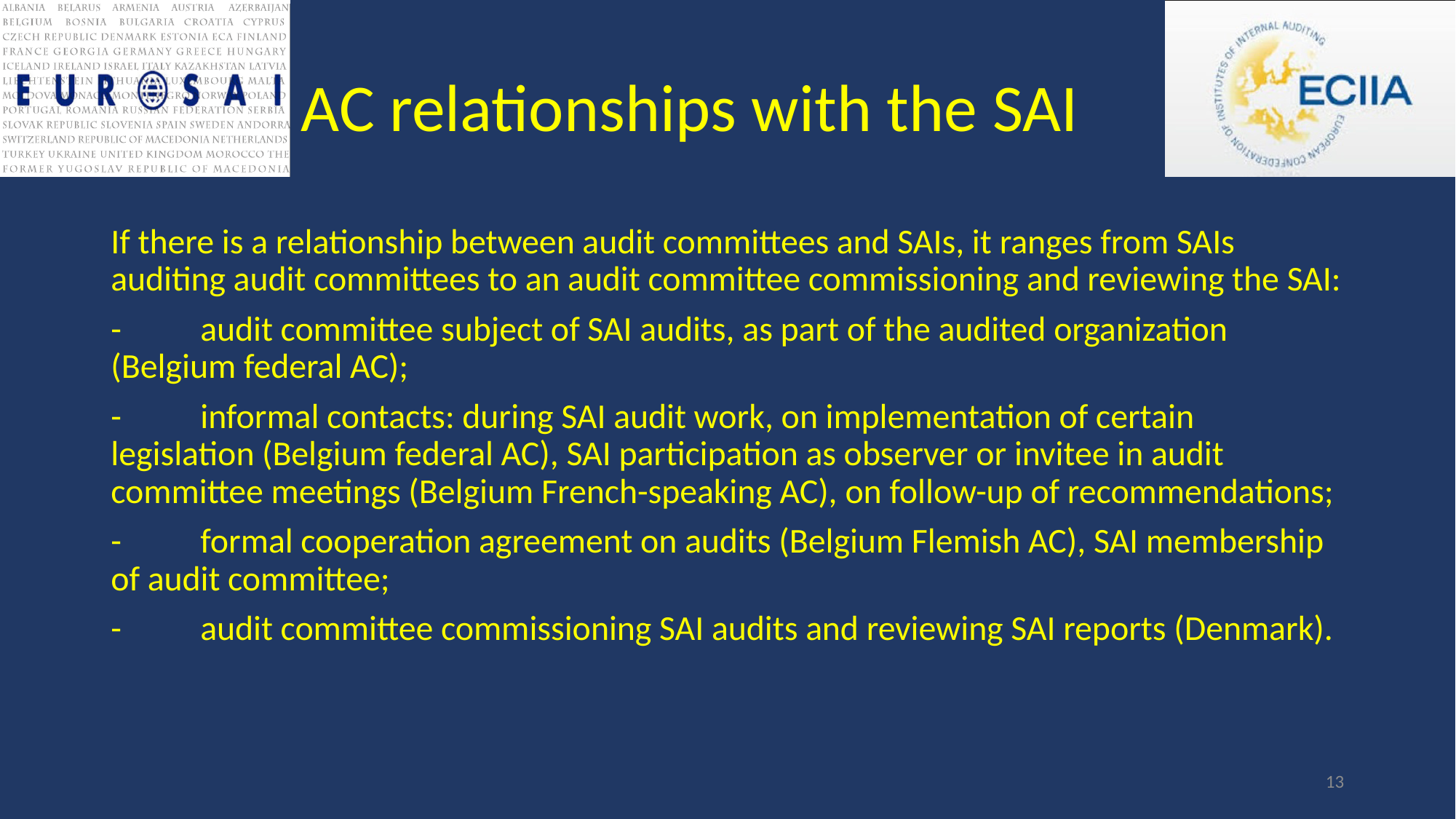

# AC relationships with the SAI
If there is a relationship between audit committees and SAIs, it ranges from SAIs auditing audit committees to an audit committee commissioning and reviewing the SAI:
-	audit committee subject of SAI audits, as part of the audited organization (Belgium federal AC);
-	informal contacts: during SAI audit work, on implementation of certain legislation (Belgium federal AC), SAI participation as observer or invitee in audit committee meetings (Belgium French-speaking AC), on follow-up of recommendations;
-	formal cooperation agreement on audits (Belgium Flemish AC), SAI membership of audit committee;
-	audit committee commissioning SAI audits and reviewing SAI reports (Denmark).

13